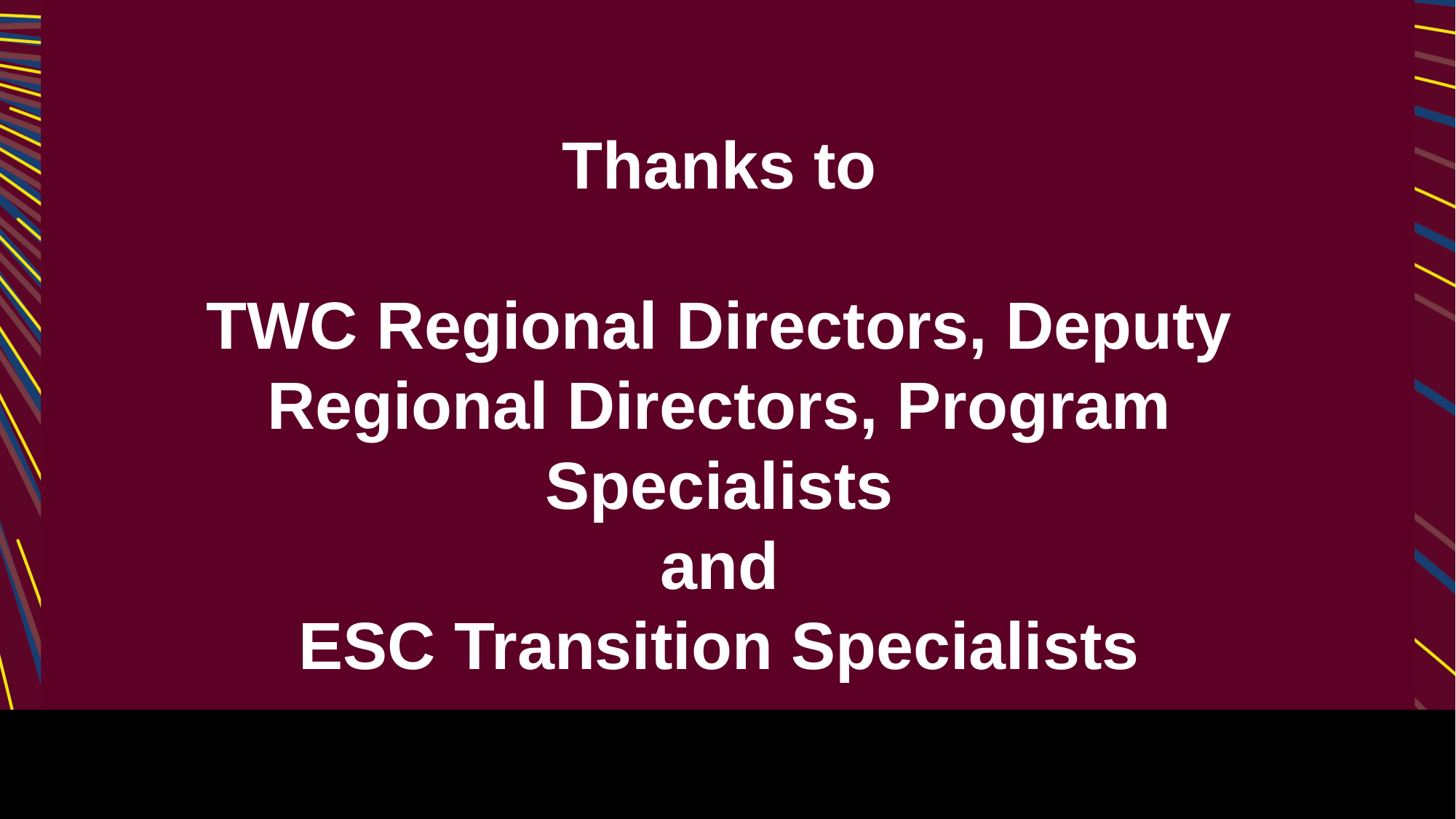

Thanks to

TWC Regional Directors, Deputy Regional Directors, Program Specialists
and
ESC Transition Specialists